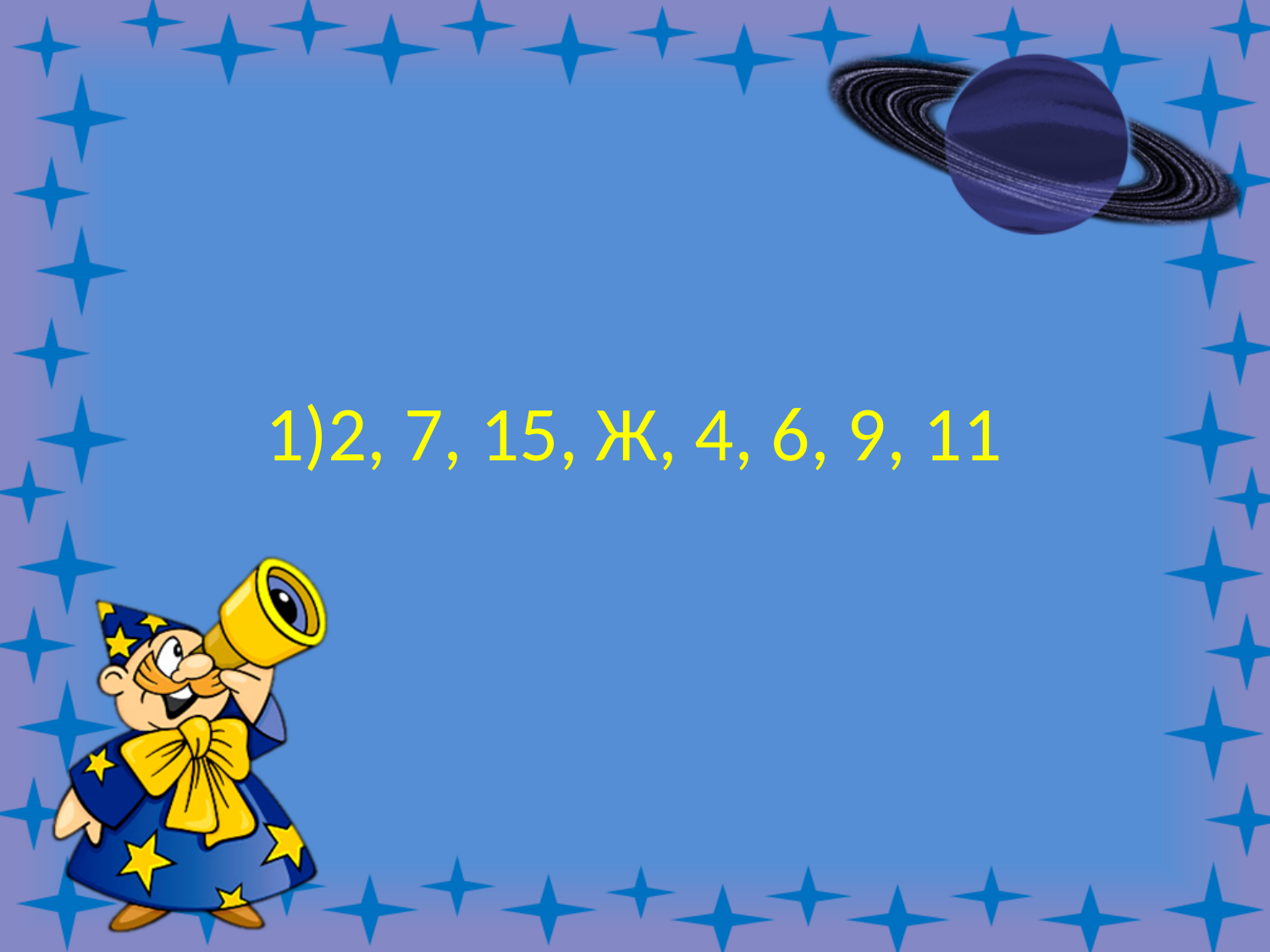

# 1)2, 7, 15, Ж, 4, 6, 9, 11